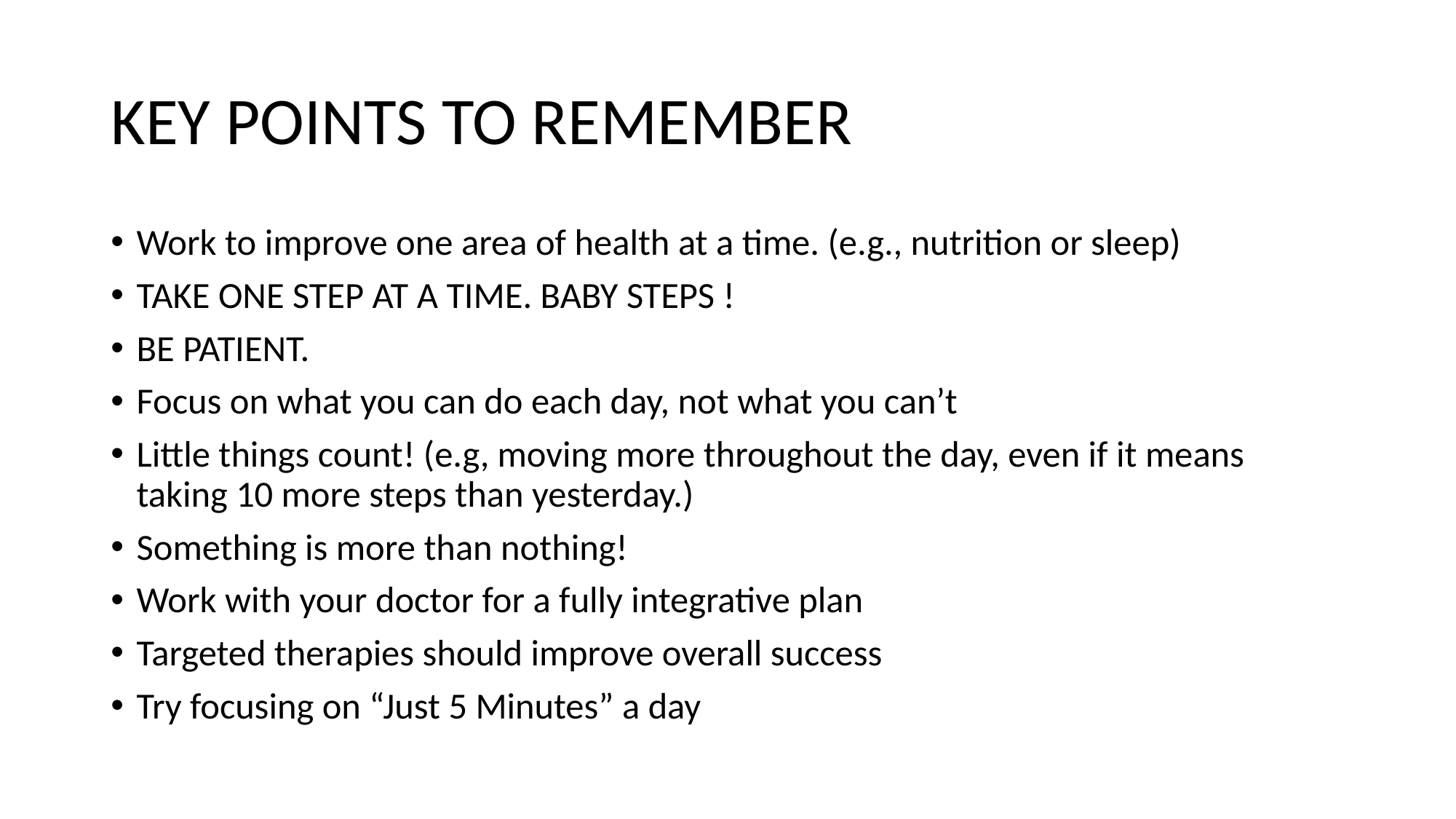

# KEY POINTS TO REMEMBER
Work to improve one area of health at a time. (e.g., nutrition or sleep)
TAKE ONE STEP AT A TIME. BABY STEPS !
BE PATIENT.
Focus on what you can do each day, not what you can’t
Little things count! (e.g, moving more throughout the day, even if it means taking 10 more steps than yesterday.)
Something is more than nothing!
Work with your doctor for a fully integrative plan
Targeted therapies should improve overall success
Try focusing on “Just 5 Minutes” a day